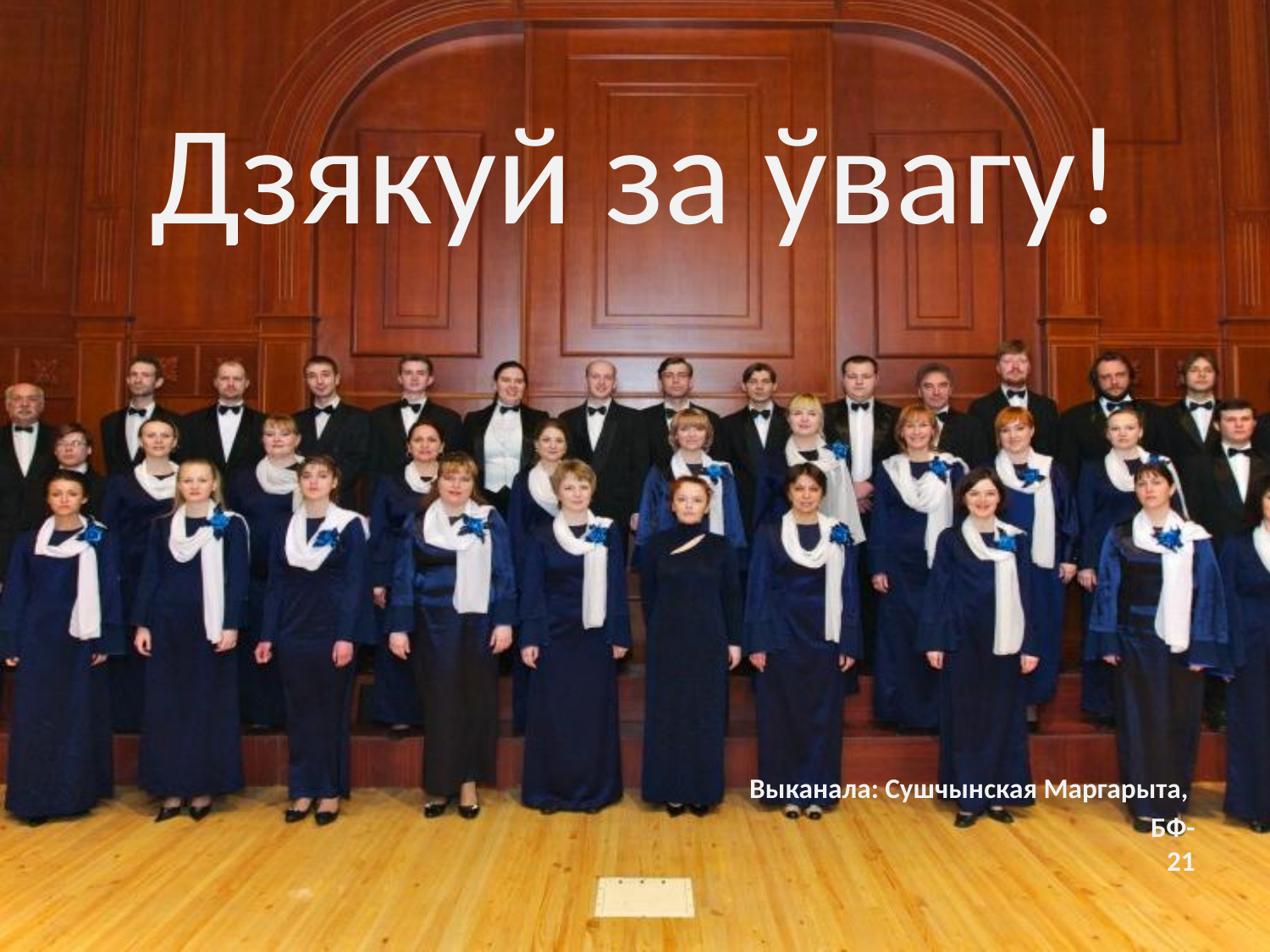

Дзякуй за ўвагу!

Выканала: Сушчынская Маргарыта,
									БФ-21